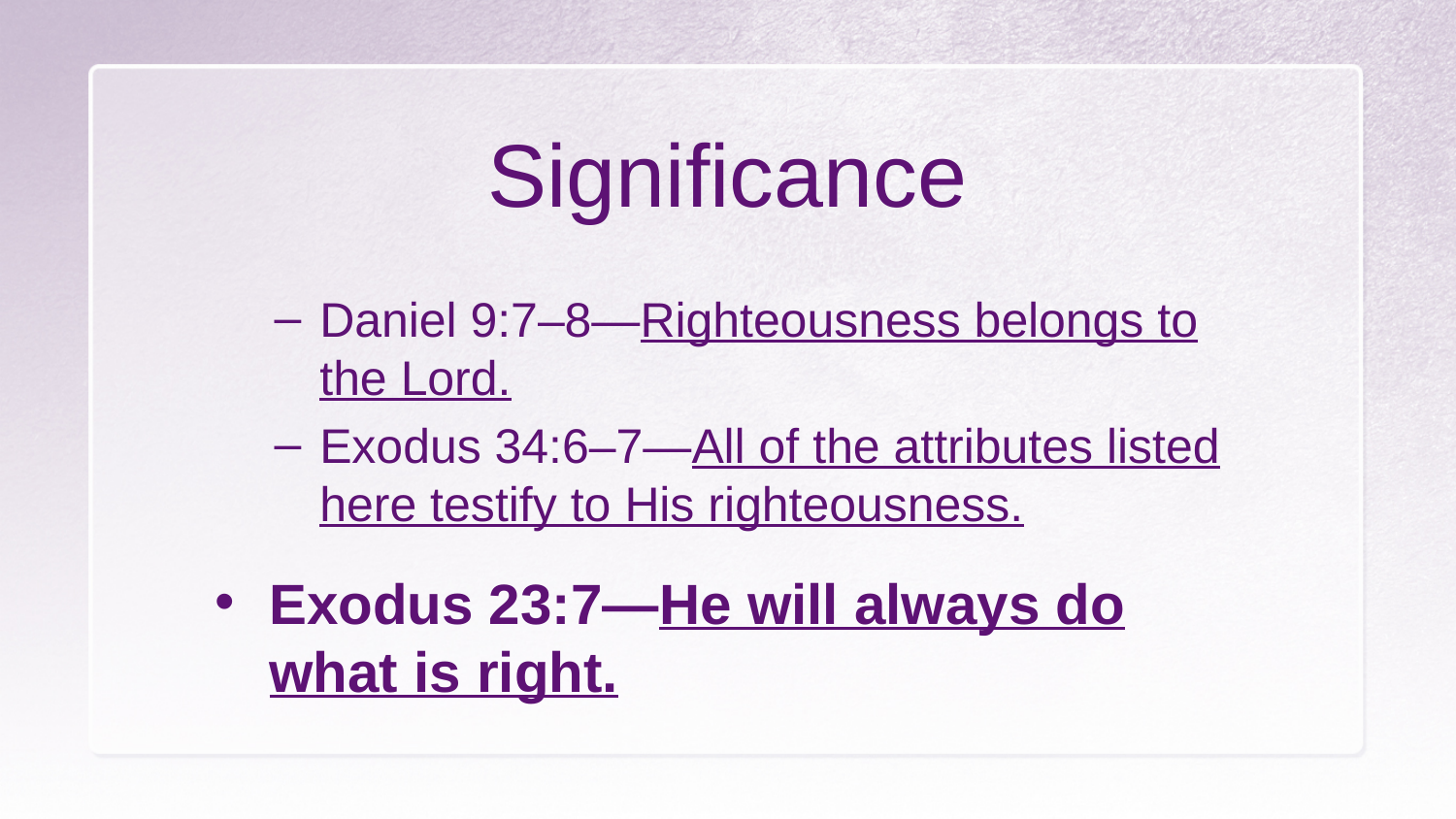

# Significance
Daniel 9:7–8—Righteousness belongs to the Lord.
Exodus 34:6–7—All of the attributes listed here testify to His righteousness.
Exodus 23:7—He will always do what is right.